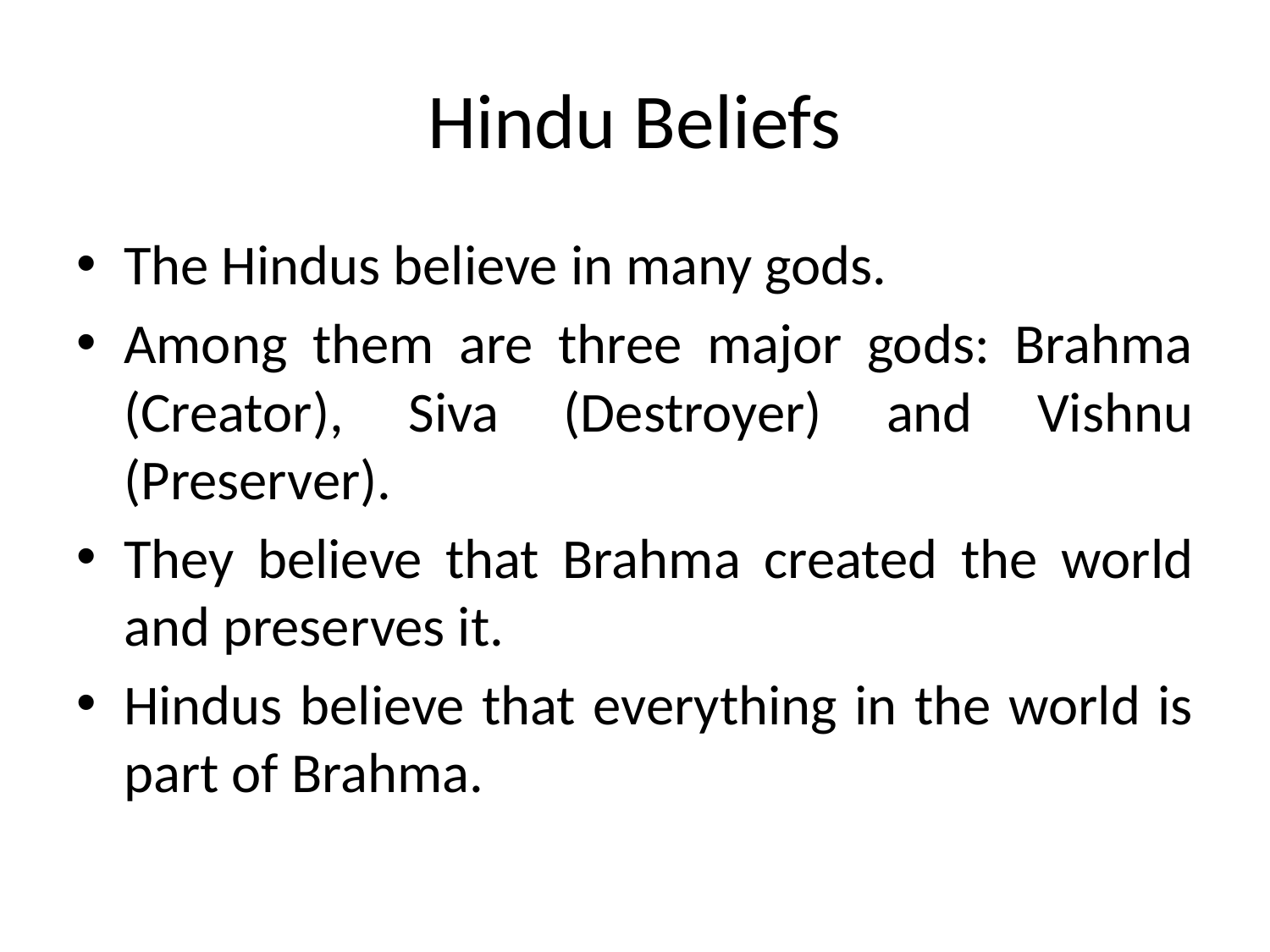

# Hindu Beliefs
The Hindus believe in many gods.
Among them are three major gods: Brahma (Creator), Siva (Destroyer) and Vishnu (Preserver).
They believe that Brahma created the world and preserves it.
Hindus believe that everything in the world is part of Brahma.